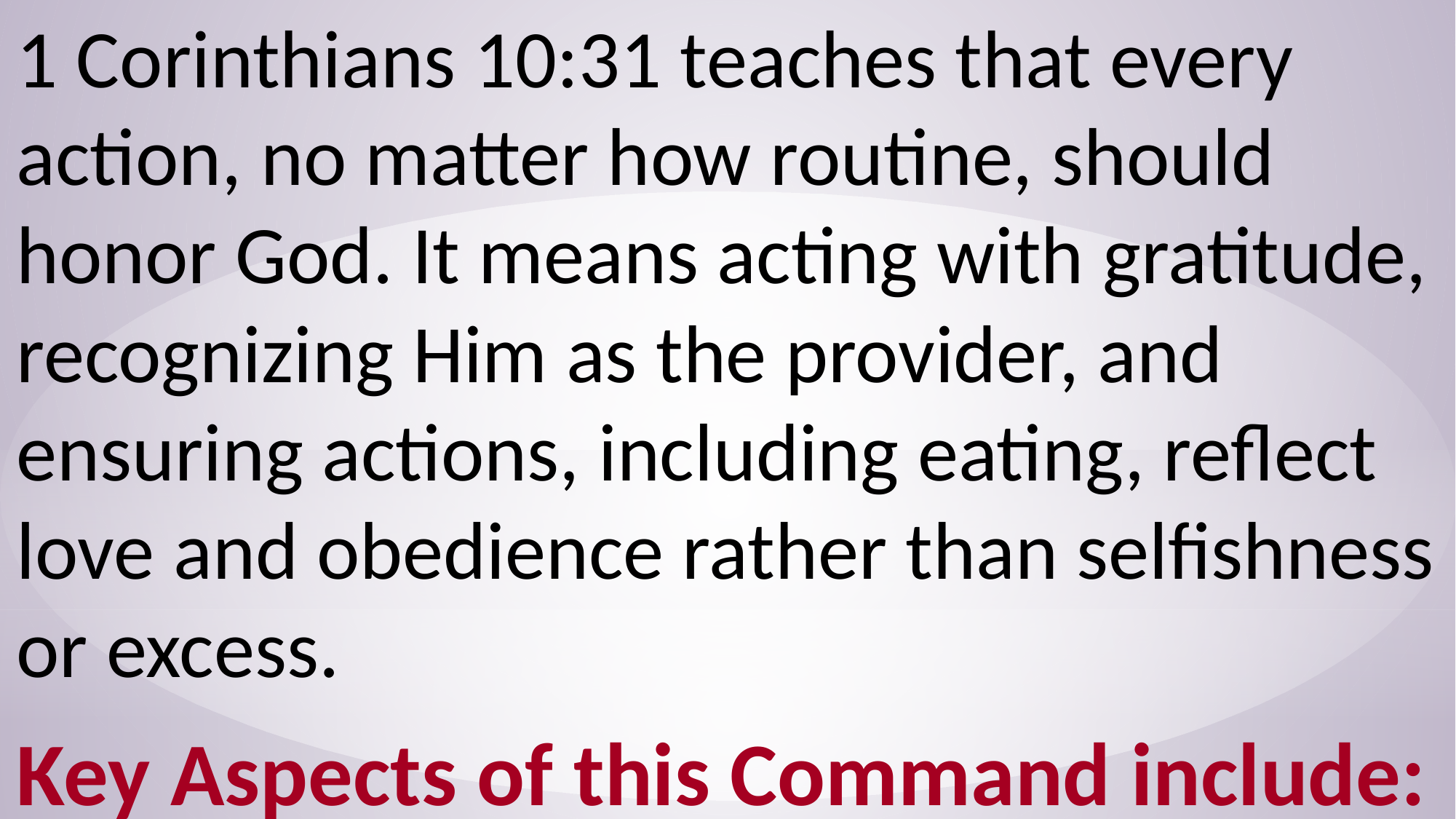

1 Corinthians 10:31 teaches that every action, no matter how routine, should honor God. It means acting with gratitude, recognizing Him as the provider, and ensuring actions, including eating, reflect love and obedience rather than selfishness or excess.
Key Aspects of this Command include: